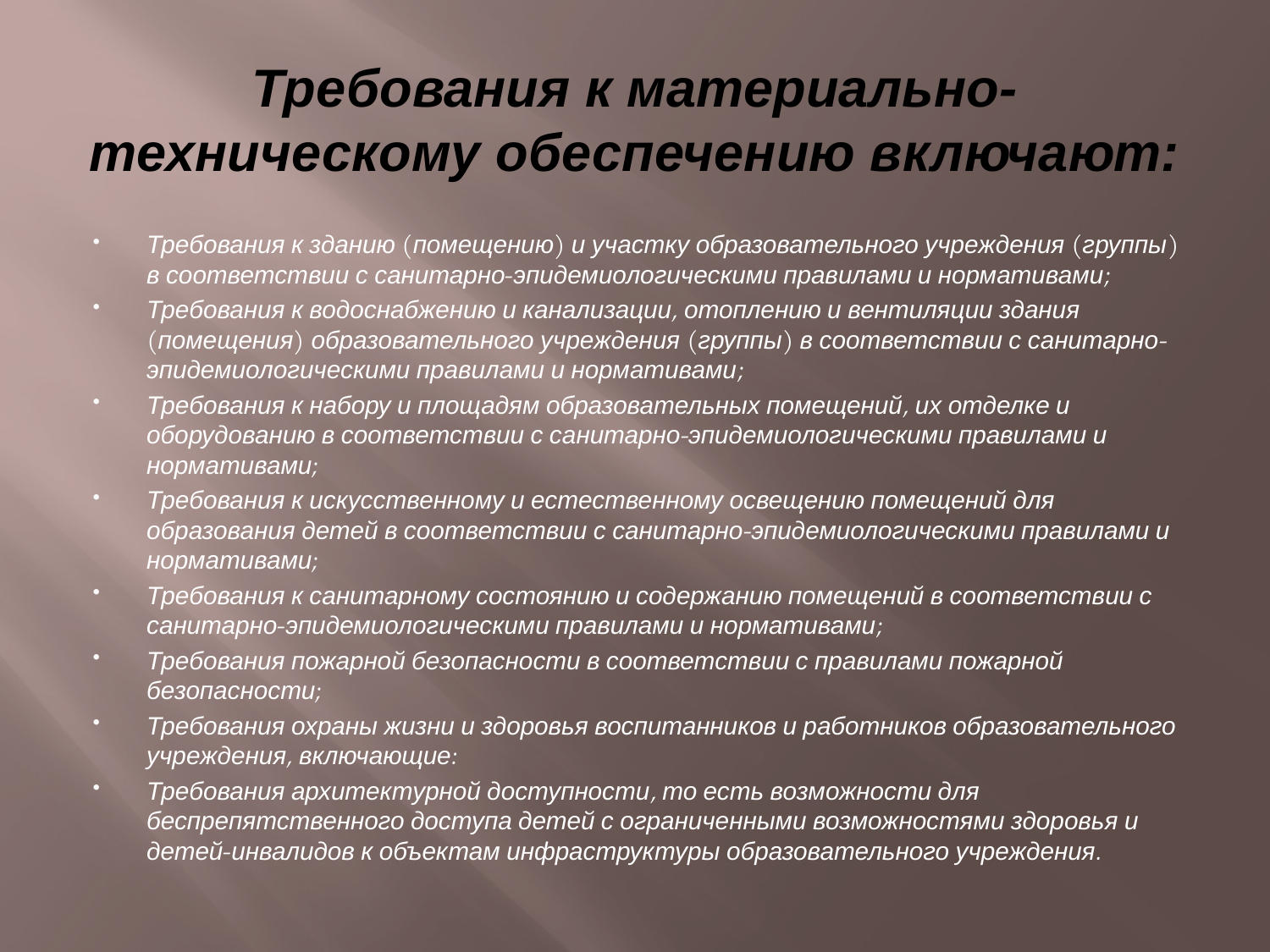

# Требования к материально-техническому обеспечению включают:
Требования к зданию (помещению) и участку образовательного учреждения (группы) в соответствии с санитарно-эпидемиологическими правилами и нормативами;
Требования к водоснабжению и канализации, отоплению и вентиляции здания (помещения) образовательного учреждения (группы) в соответствии с санитарно-эпидемиологическими правилами и нормативами;
Требования к набору и площадям образовательных помещений, их отделке и оборудованию в соответствии с санитарно-эпидемиологическими правилами и нормативами;
Требования к искусственному и естественному освещению помещений для образования детей в соответствии с санитарно-эпидемиологическими правилами и нормативами;
Требования к санитарному состоянию и содержанию помещений в соответствии с санитарно-эпидемиологическими правилами и нормативами;
Требования пожарной безопасности в соответствии с правилами пожарной безопасности;
Требования охраны жизни и здоровья воспитанников и работников образовательного учреждения, включающие:
Требования архитектурной доступности, то есть возможности для беспрепятственного доступа детей с ограниченными возможностями здоровья и детей-инвалидов к объектам инфраструктуры образовательного учреждения.